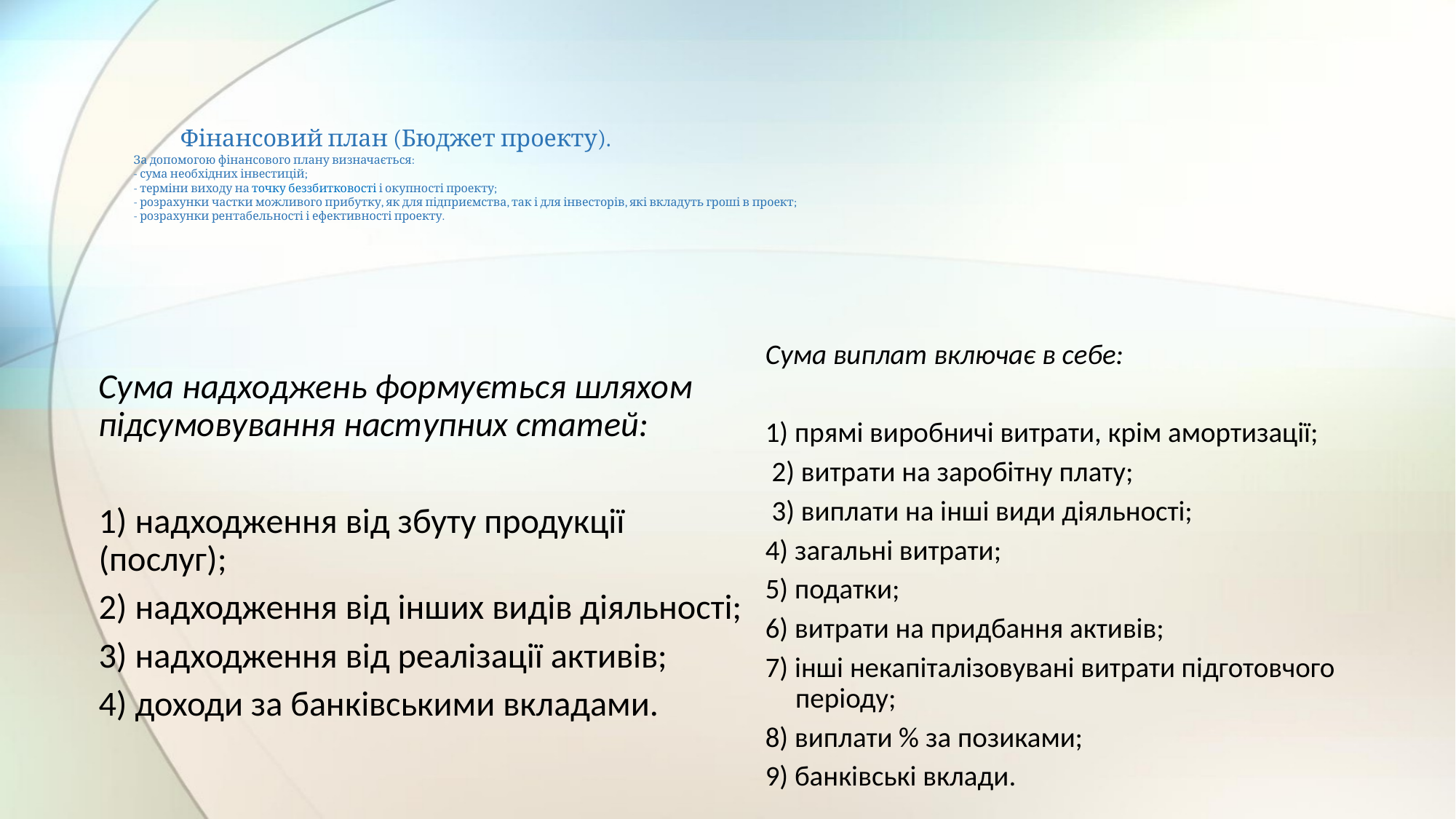

# Фінансовий план (Бюджет проекту). За допомогою фінансового плану визначається: - сума необхідних інвестицій; - терміни виходу на точку беззбитковості і окупності проекту; - розрахунки частки можливого прибутку, як для підприємства, так і для інвесторів, які вкладуть гроші в проект; - розрахунки рентабельності і ефективності проекту.
Сума виплат включає в себе:

1) прямі виробничі витрати, крім амортизації;
 2) витрати на заробітну плату;
 3) виплати на інші види діяльності;
4) загальні витрати;
5) податки;
6) витрати на придбання активів;
7) інші некапіталізовувані витрати підготовчого періоду;
8) виплати % за позиками;
9) банківські вклади.
Сума надходжень формується шляхом підсумовування наступних статей:

1) надходження від збуту продукції (послуг);
2) надходження від інших видів діяльності;
3) надходження від реалізації активів;
4) доходи за банківськими вкладами.